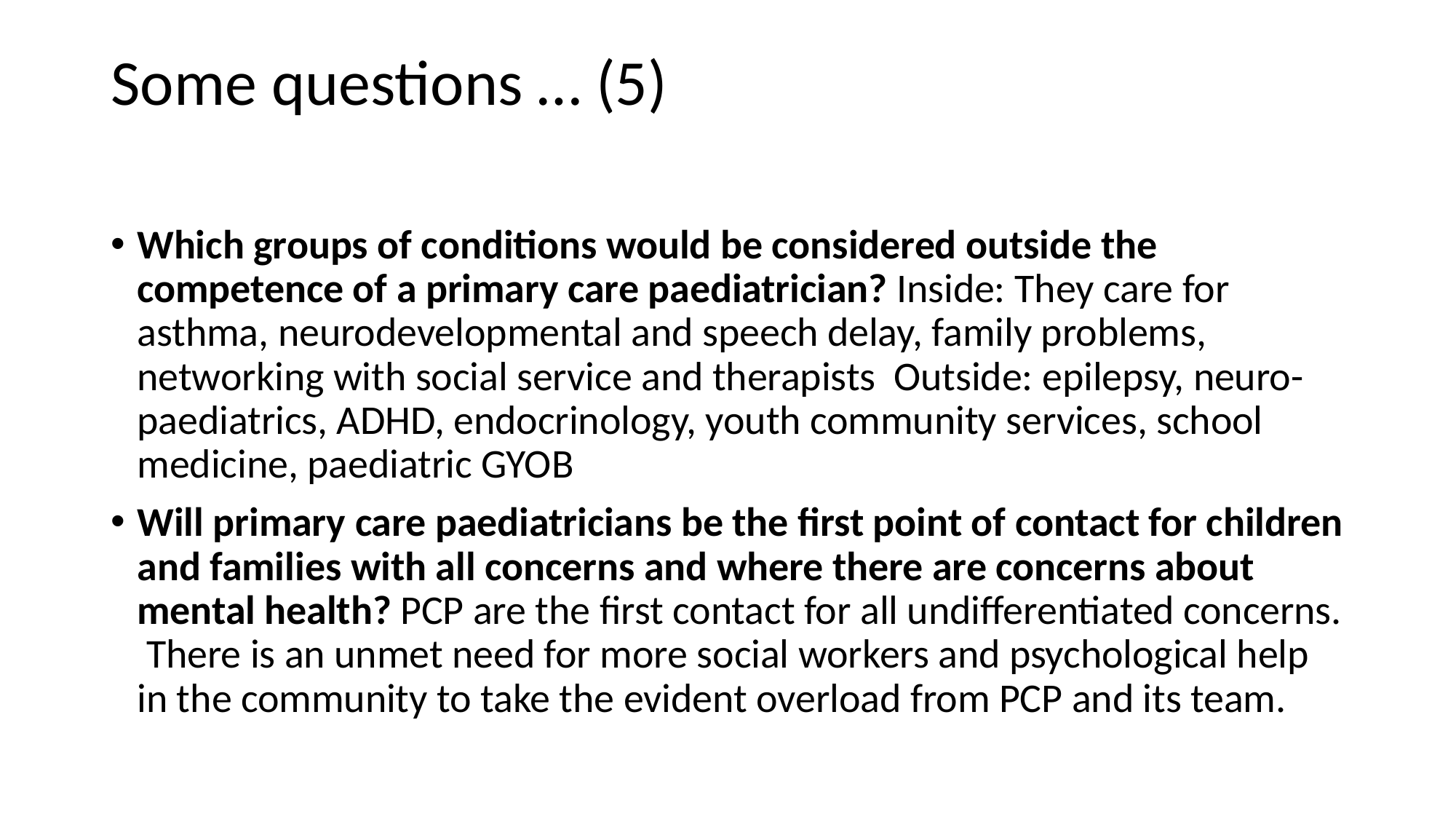

# Some questions … (5)
Which groups of conditions would be considered outside the competence of a primary care paediatrician? Inside: They care for asthma, neurodevelopmental and speech delay, family problems, networking with social service and therapists  Outside: epilepsy, neuro-paediatrics, ADHD, endocrinology, youth community services, school medicine, paediatric GYOB
Will primary care paediatricians be the first point of contact for children and families with all concerns and where there are concerns about mental health? PCP are the first contact for all undifferentiated concerns.  There is an unmet need for more social workers and psychological help in the community to take the evident overload from PCP and its team.